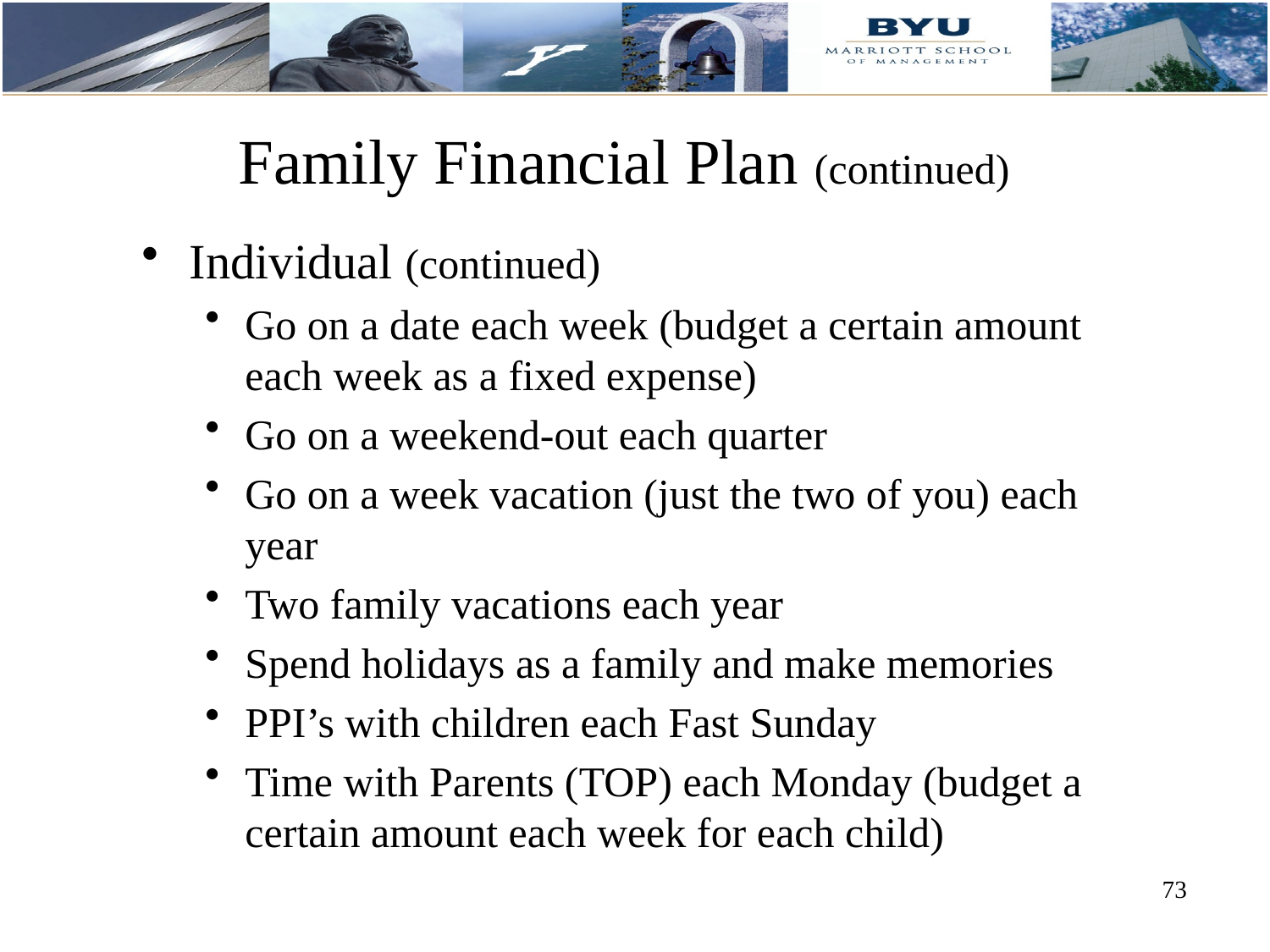

# Family Financial Plan (continued)
Individual (continued)
Go on a date each week (budget a certain amount each week as a fixed expense)
Go on a weekend-out each quarter
Go on a week vacation (just the two of you) each year
Two family vacations each year
Spend holidays as a family and make memories
PPI’s with children each Fast Sunday
Time with Parents (TOP) each Monday (budget a certain amount each week for each child)